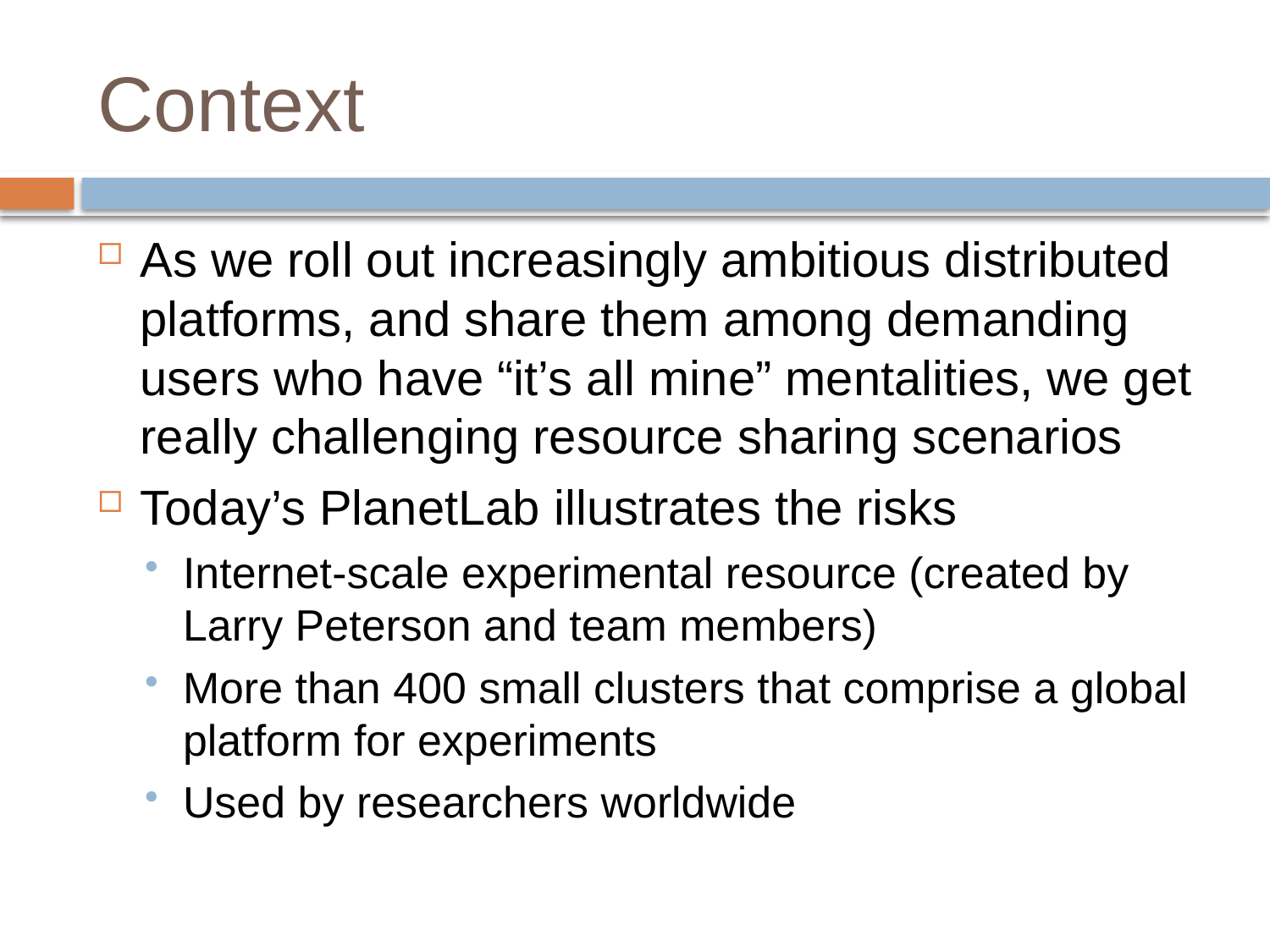

# Context
As we roll out increasingly ambitious distributed platforms, and share them among demanding users who have “it’s all mine” mentalities, we get really challenging resource sharing scenarios
Today’s PlanetLab illustrates the risks
Internet-scale experimental resource (created by Larry Peterson and team members)
More than 400 small clusters that comprise a global platform for experiments
Used by researchers worldwide